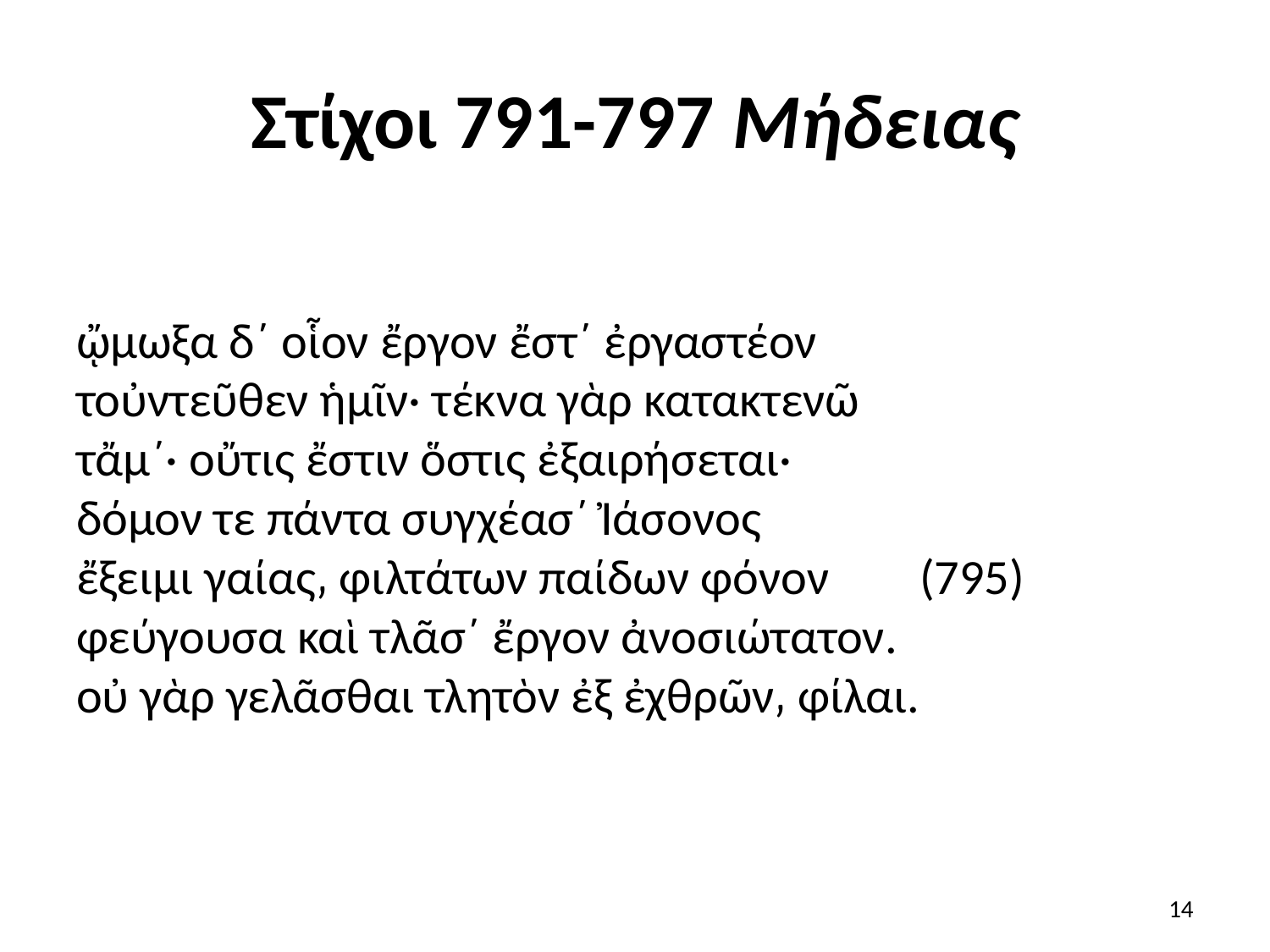

# Στίχοι 791-797 Μήδειας

ᾤμωξα δ΄ οἷον ἔργον ἔστ΄ ἐργαστέον
τοὐντεῦθεν ἡμῖν· τέκνα γὰρ κατακτενῶ
τἄμ΄· οὔτις ἔστιν ὅστις ἐξαιρήσεται·
δόμον τε πάντα συγχέασ΄ Ἰάσονος
ἔξειμι γαίας͵ φιλτάτων παίδων φόνον        (795)
φεύγουσα καὶ τλᾶσ΄ ἔργον ἀνοσιώτατον.
οὐ γὰρ γελᾶσθαι τλητὸν ἐξ ἐχθρῶν͵ φίλαι.
14